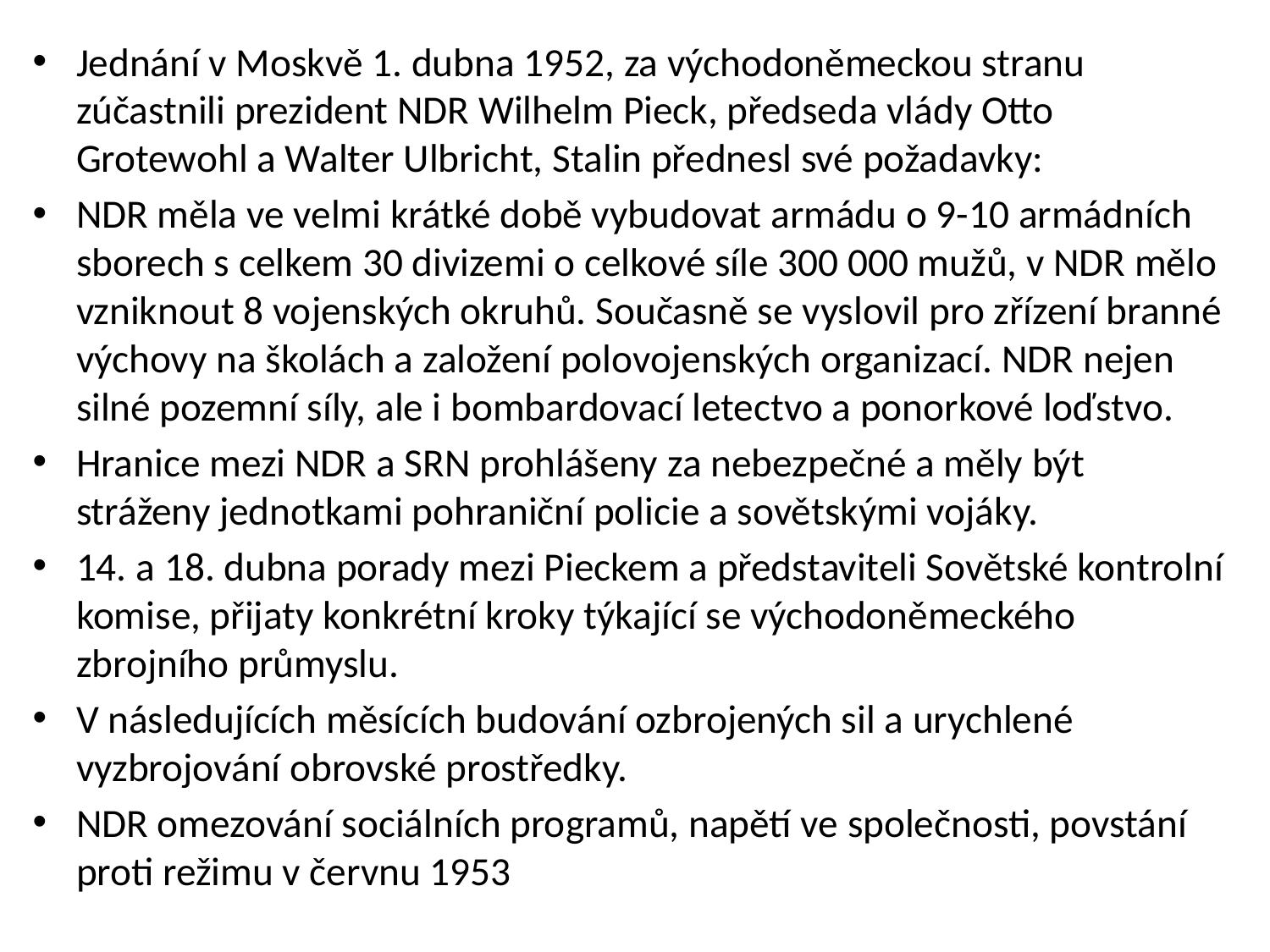

Jednání v Moskvě 1. dubna 1952, za východoněmeckou stranu zúčastnili prezident NDR Wilhelm Pieck, předseda vlády Otto Grotewohl a Walter Ulbricht, Stalin přednesl své požadavky:
NDR měla ve velmi krátké době vybudovat armádu o 9-10 armádních sborech s celkem 30 divizemi o celkové síle 300 000 mužů, v NDR mělo vzniknout 8 vojenských okruhů. Současně se vyslovil pro zřízení branné výchovy na školách a založení polovojenských organizací. NDR nejen silné pozemní síly, ale i bombardovací letectvo a ponorkové loďstvo.
Hranice mezi NDR a SRN prohlášeny za nebezpečné a měly být stráženy jednotkami pohraniční policie a sovětskými vojáky.
14. a 18. dubna porady mezi Pieckem a představiteli Sovětské kontrolní komise, přijaty konkrétní kroky týkající se východoněmeckého zbrojního průmyslu.
V následujících měsících budování ozbrojených sil a urychlené vyzbrojování obrovské prostředky.
NDR omezování sociálních programů, napětí ve společnosti, povstání proti režimu v červnu 1953